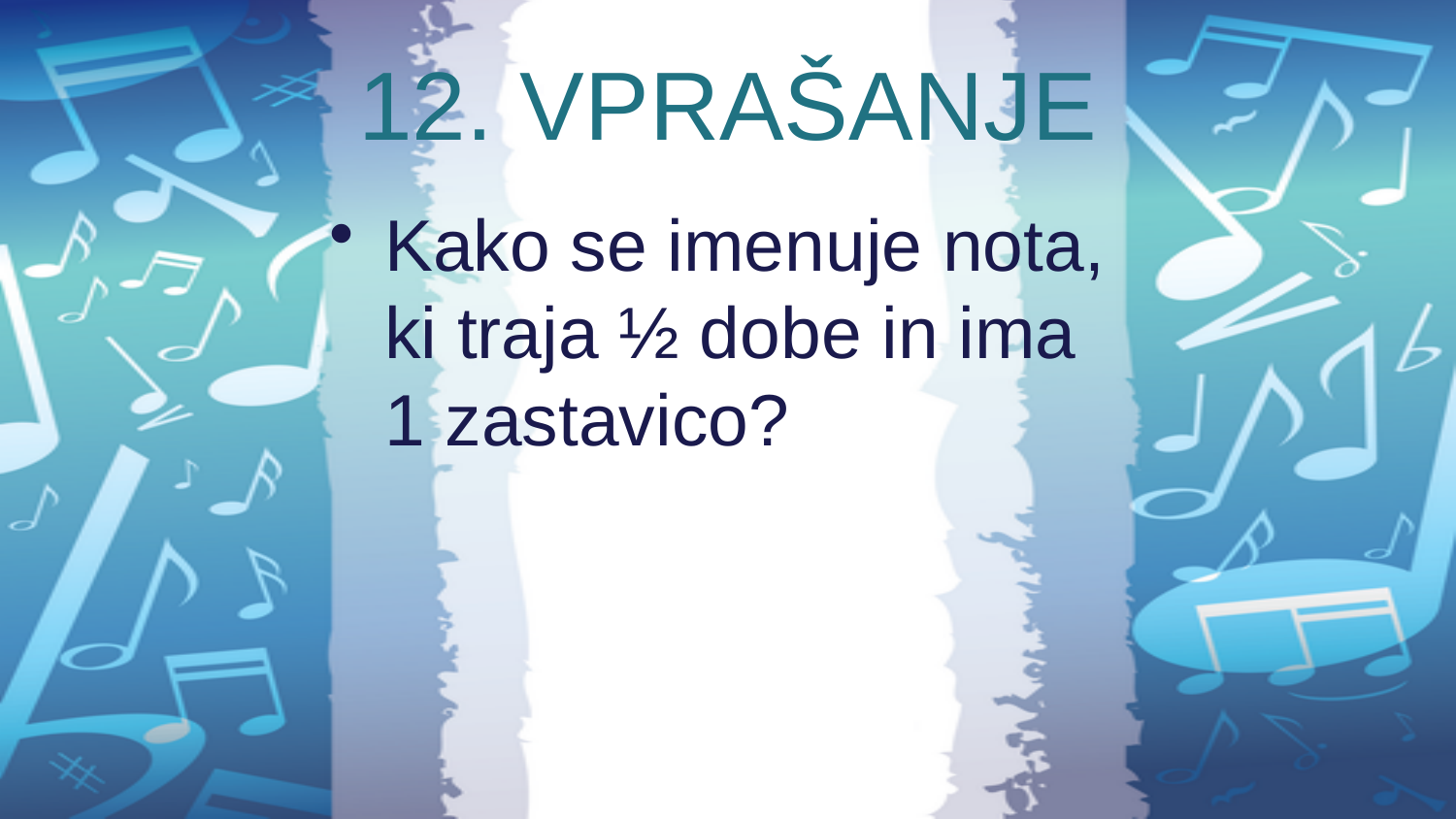

# 12. VPRAŠANJE
Kako se imenuje nota, ki traja ½ dobe in ima 1 zastavico?